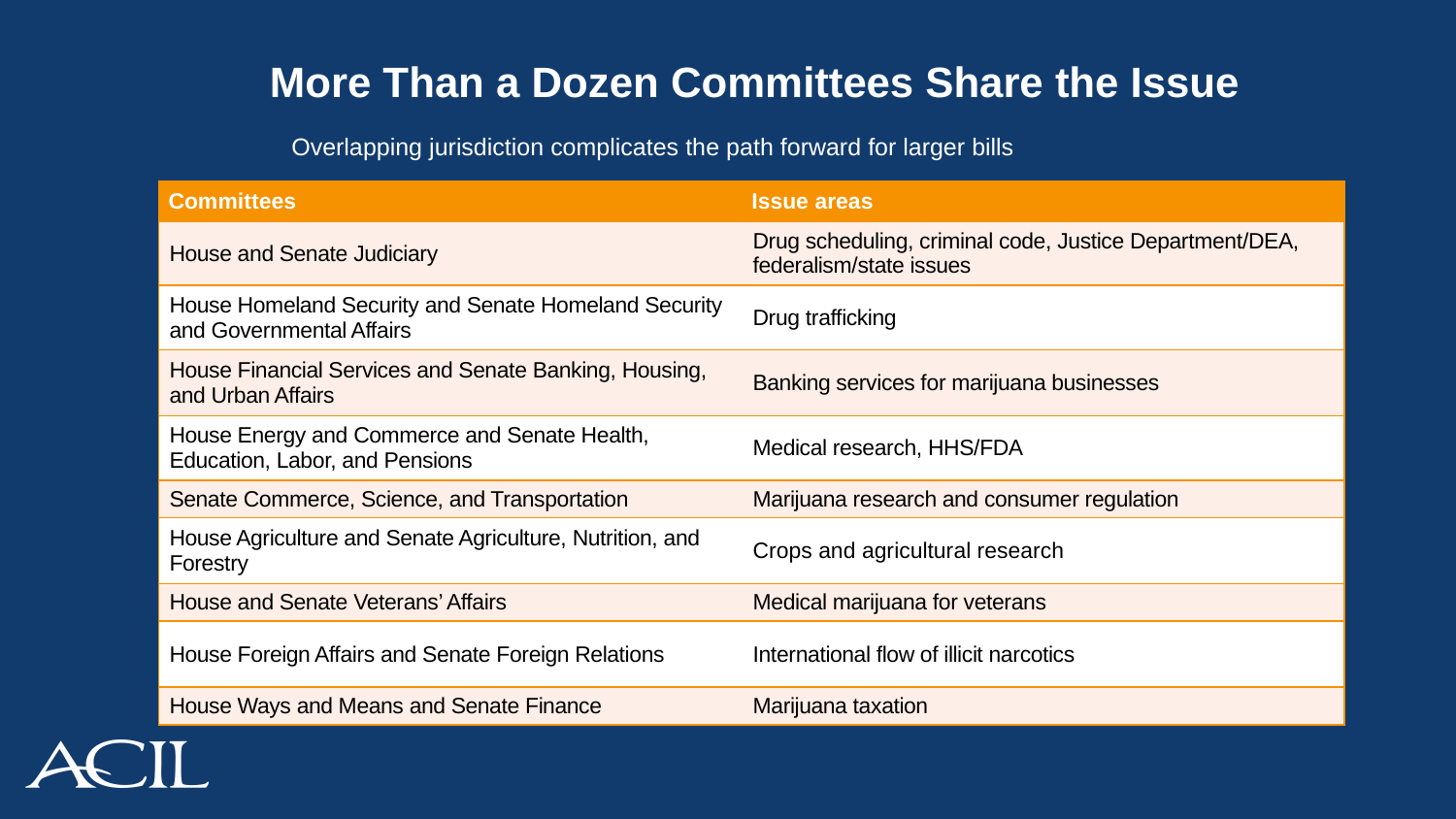

# More Than a Dozen Committees Share the Issue
Overlapping jurisdiction complicates the path forward for larger bills

| Committees | Issue areas |
| --- | --- |
| House and Senate Judiciary | Drug scheduling, criminal code, Justice Department/DEA, federalism/state issues |
| House Homeland Security and Senate Homeland Security and Governmental Affairs | Drug trafficking |
| House Financial Services and Senate Banking, Housing, and Urban Affairs | Banking services for marijuana businesses |
| House Energy and Commerce and Senate Health, Education, Labor, and Pensions | Medical research, HHS/FDA |
| Senate Commerce, Science, and Transportation | Marijuana research and consumer regulation |
| House Agriculture and Senate Agriculture, Nutrition, and Forestry | Crops and agricultural research |
| House and Senate Veterans’ Affairs | Medical marijuana for veterans |
| House Foreign Affairs and Senate Foreign Relations | International flow of illicit narcotics |
| House Ways and Means and Senate Finance | Marijuana taxation |